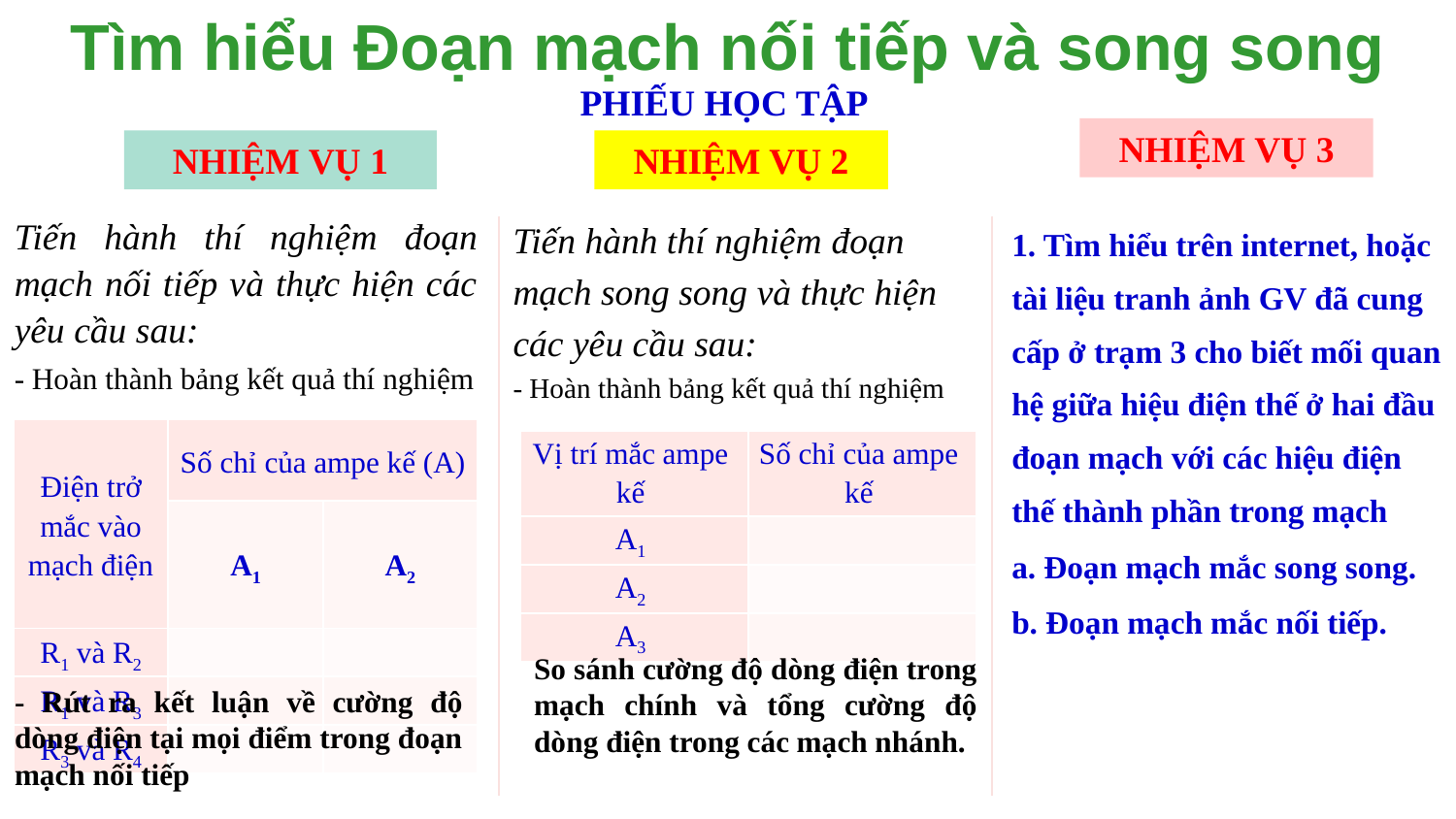

Tìm hiểu Đoạn mạch nối tiếp và song song
PHIẾU HỌC TẬP
NHIỆM VỤ 3
NHIỆM VỤ 1
NHIỆM VỤ 2
Tiến hành thí nghiệm đoạn mạch nối tiếp và thực hiện các yêu cầu sau:
- Hoàn thành bảng kết quả thí nghiệm
Tiến hành thí nghiệm đoạn mạch song song và thực hiện các yêu cầu sau:
- Hoàn thành bảng kết quả thí nghiệm
1. Tìm hiểu trên internet, hoặc tài liệu tranh ảnh GV đã cung cấp ở trạm 3 cho biết mối quan hệ giữa hiệu điện thế ở hai đầu đoạn mạch với các hiệu điện thế thành phần trong mạch
a. Đoạn mạch mắc song song.
b. Đoạn mạch mắc nối tiếp.
| Điện trở mắc vào mạch điện | Số chỉ của ampe kế (A) |  |
| --- | --- | --- |
|  | A1 | A2 |
| R1 và R2 |  |  |
| R1 và R3 |  |  |
| R3 và R4 |  |  |
| Vị trí mắc ampe kế | Số chỉ của ampe kế |
| --- | --- |
| A1 |  |
| A2 |  |
| A3 |  |
So sánh cường độ dòng điện trong mạch chính và tổng cường độ dòng điện trong các mạch nhánh.
- Rút ra kết luận về cường độ dòng điện tại mọi điểm trong đoạn mạch nối tiếp